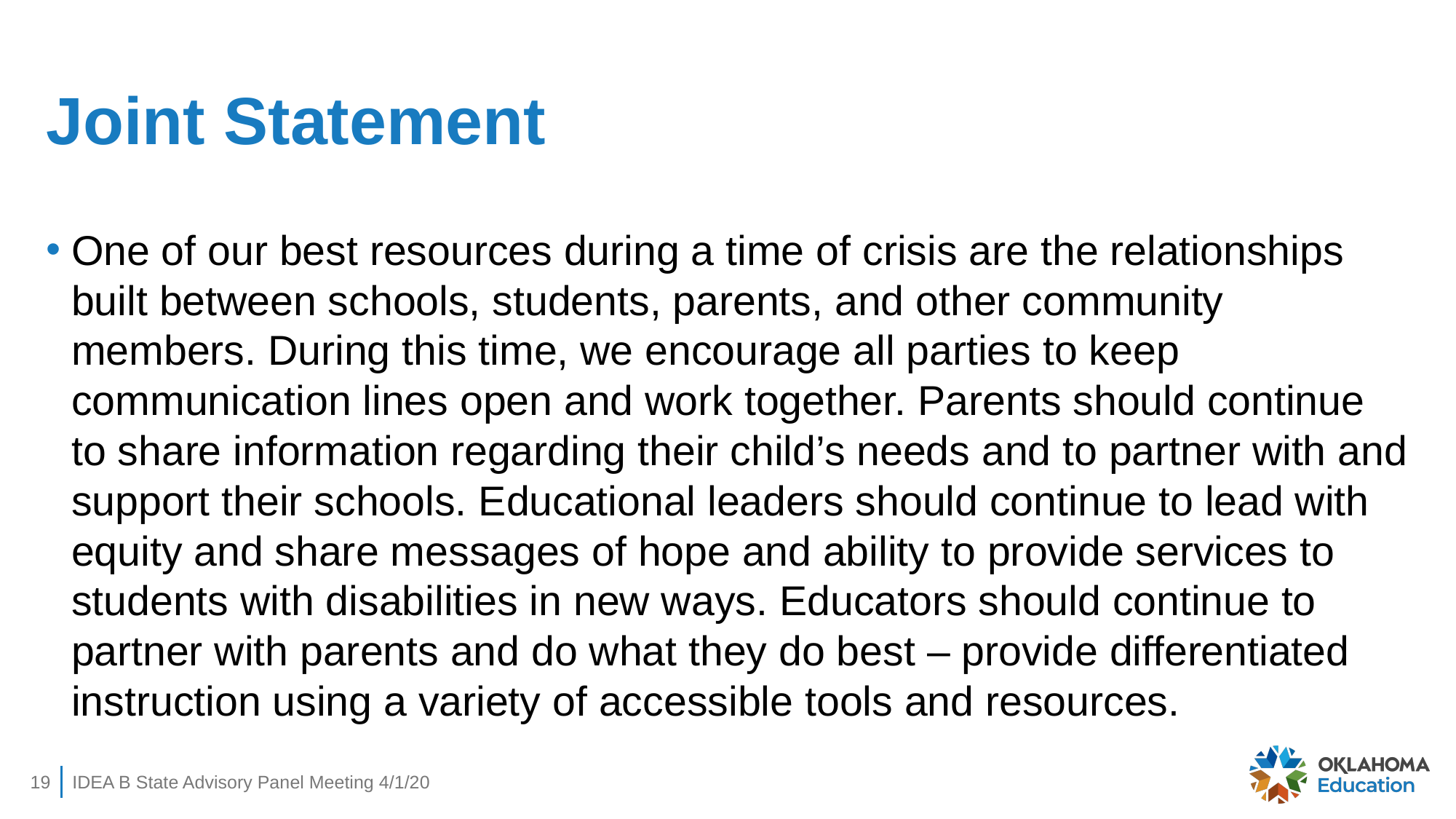

# Joint Statement
One of our best resources during a time of crisis are the relationships built between schools, students, parents, and other community members. During this time, we encourage all parties to keep communication lines open and work together. Parents should continue to share information regarding their child’s needs and to partner with and support their schools. Educational leaders should continue to lead with equity and share messages of hope and ability to provide services to students with disabilities in new ways. Educators should continue to partner with parents and do what they do best – provide differentiated instruction using a variety of accessible tools and resources.

19
IDEA B State Advisory Panel Meeting 4/1/20